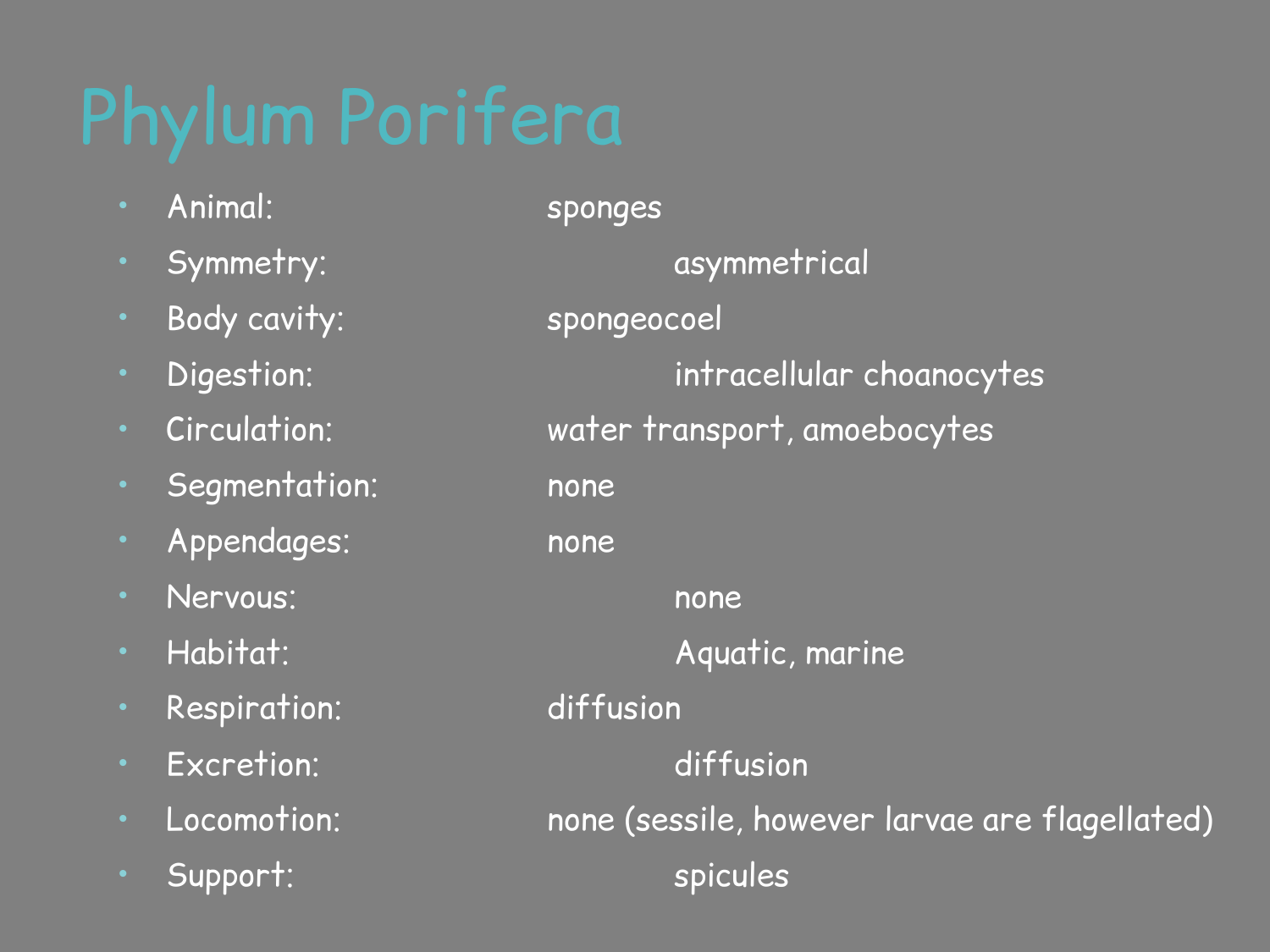

# Phylum Porifera
Animal: 			sponges
Symmetry: 			asymmetrical
Body cavity: 		spongeocoel
Digestion: 			intracellular choanocytes
Circulation: 		water transport, amoebocytes
Segmentation: 		none
Appendages: 		none
Nervous: 			none
Habitat: 			Aquatic, marine
Respiration: 		diffusion
Excretion: 			diffusion
Locomotion: 		none (sessile, however larvae are flagellated)
Support: 			spicules